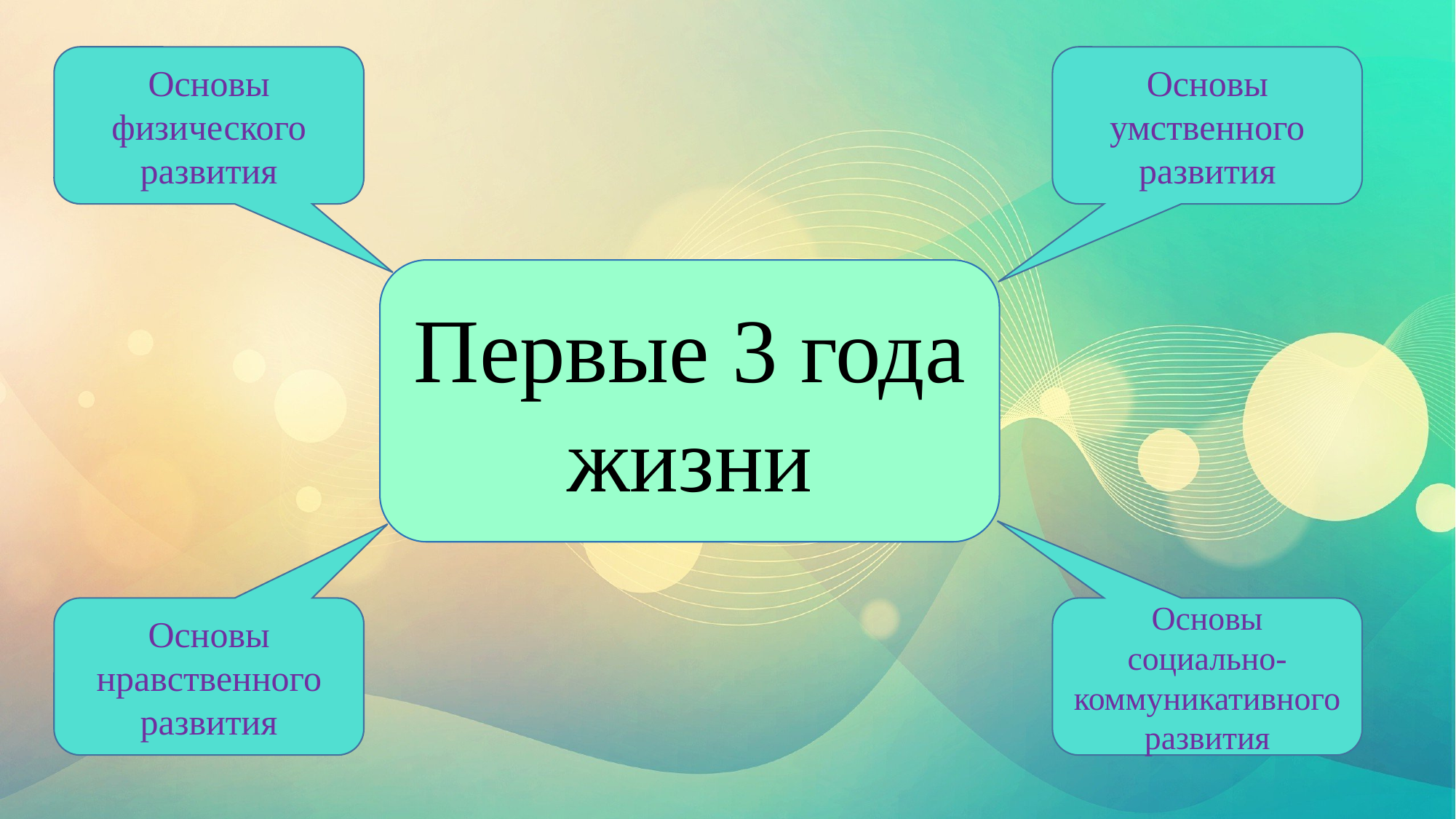

Основы физического развития
Основы умственного развития
Первые 3 года жизни
Основы нравственного развития
Основы социально-коммуникативного развития